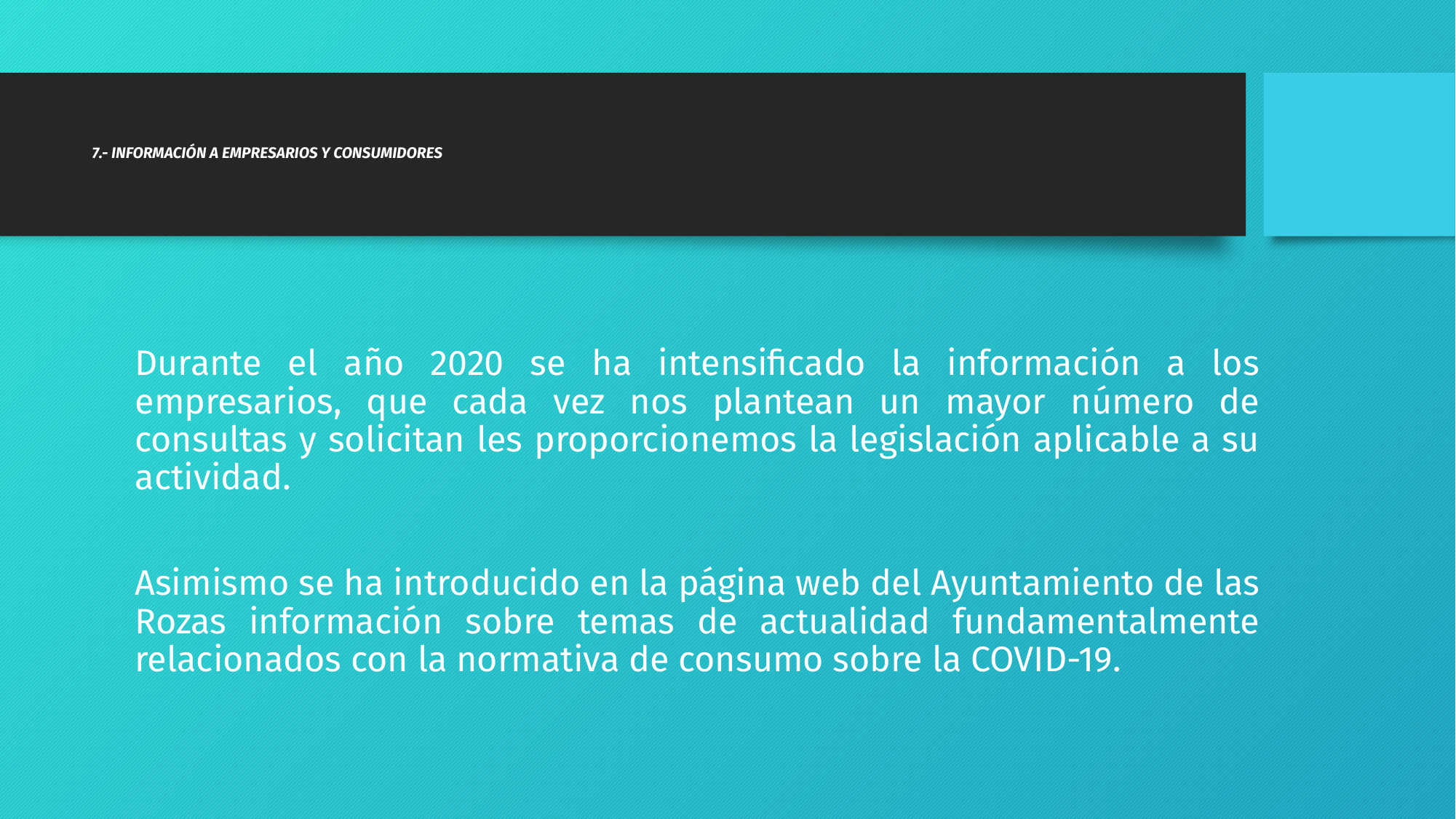

# 7.- INFORMACIÓN A EMPRESARIOS Y CONSUMIDORES

Durante el año 2020 se ha intensificado la información a los empresarios, que cada vez nos plantean un mayor número de consultas y solicitan les proporcionemos la legislación aplicable a su actividad.

Asimismo se ha introducido en la página web del Ayuntamiento de las Rozas información sobre temas de actualidad fundamentalmente relacionados con la normativa de consumo sobre la COVID-19.